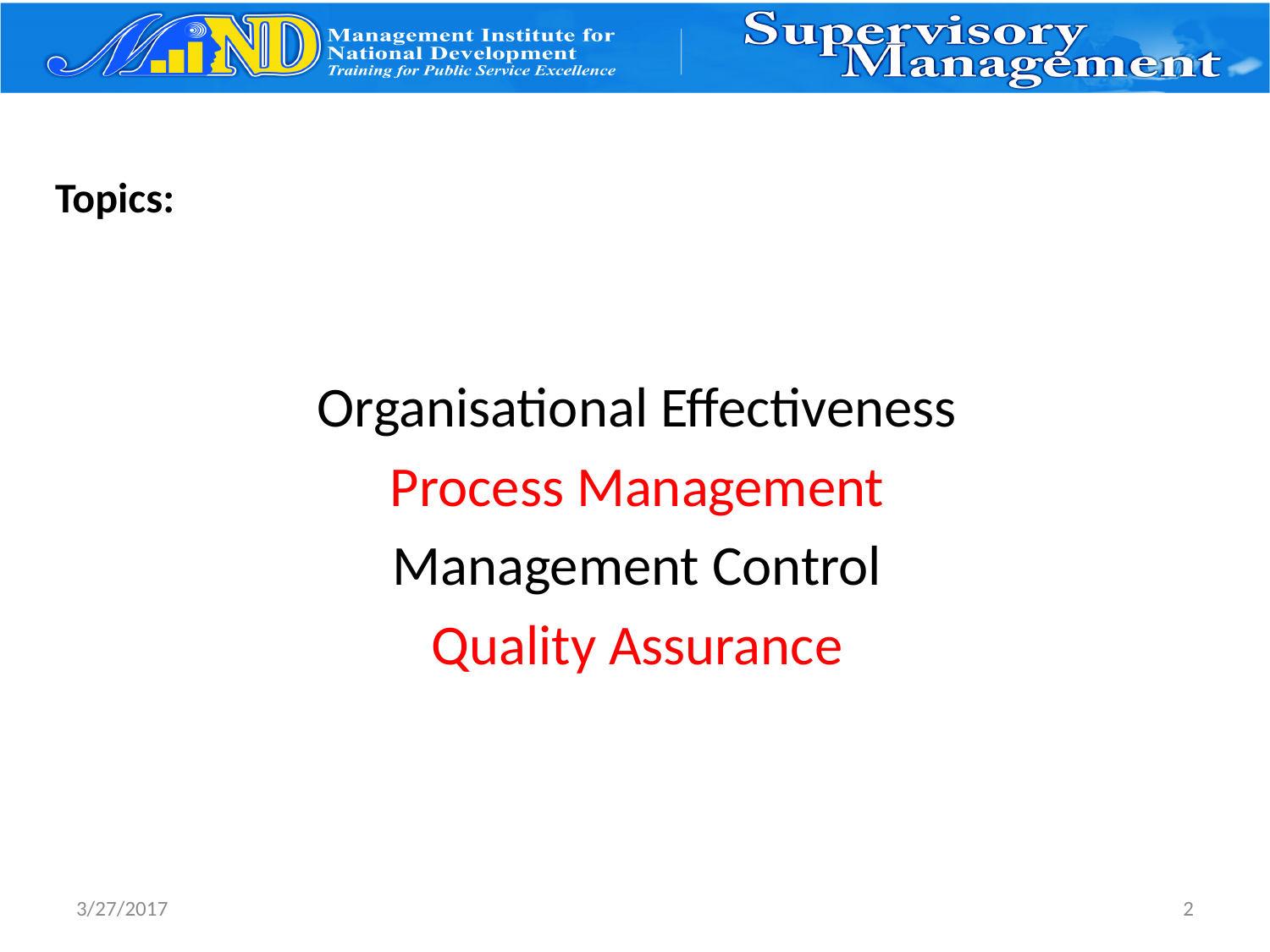

# Topics:

Organisational Effectiveness
Process Management
Management Control
Quality Assurance
3/27/2017
2